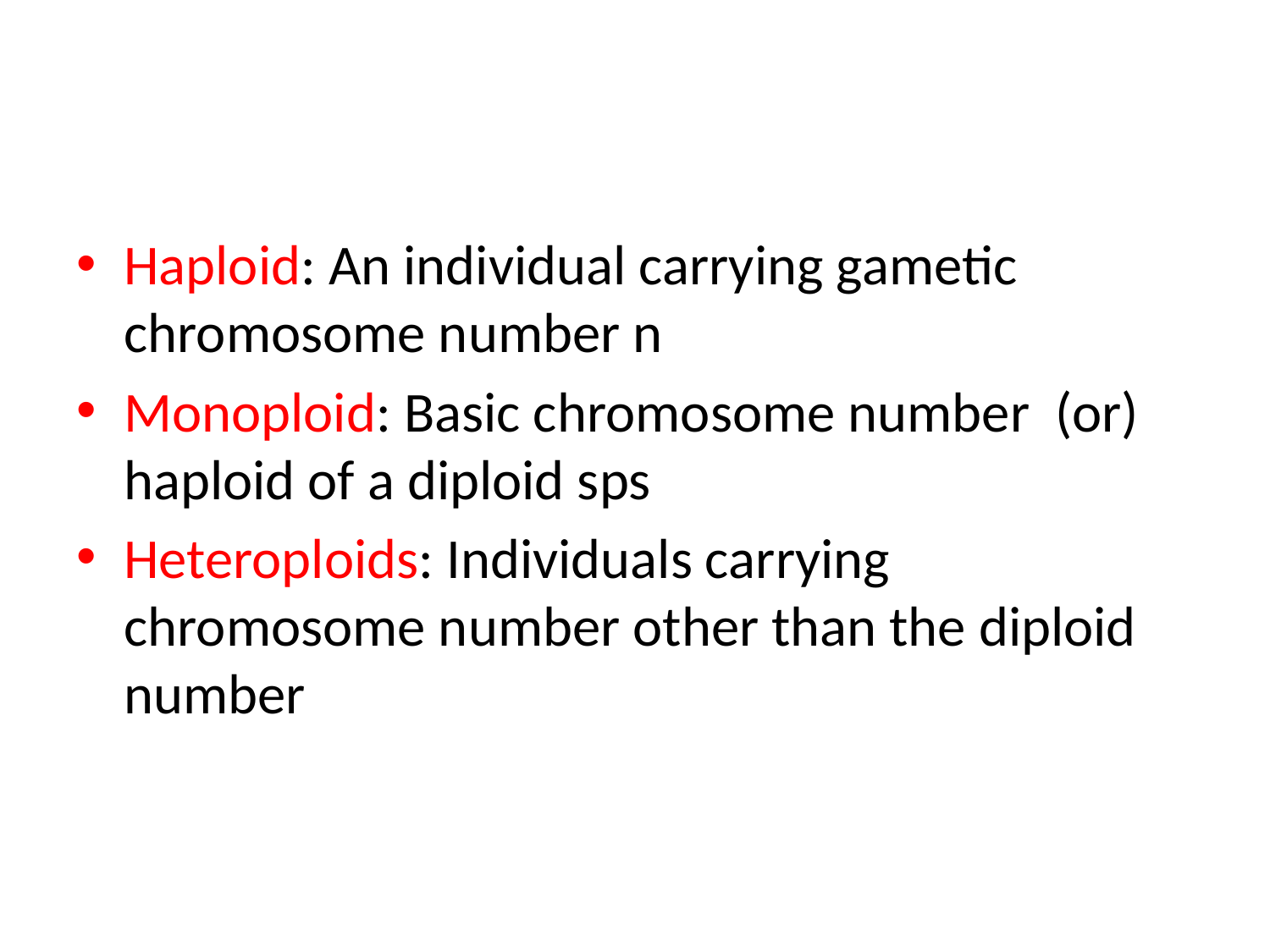

#
Haploid: An individual carrying gametic chromosome number n
Monoploid: Basic chromosome number  (or) haploid of a diploid sps
Heteroploids: Individuals carrying chromosome number other than the diploid number